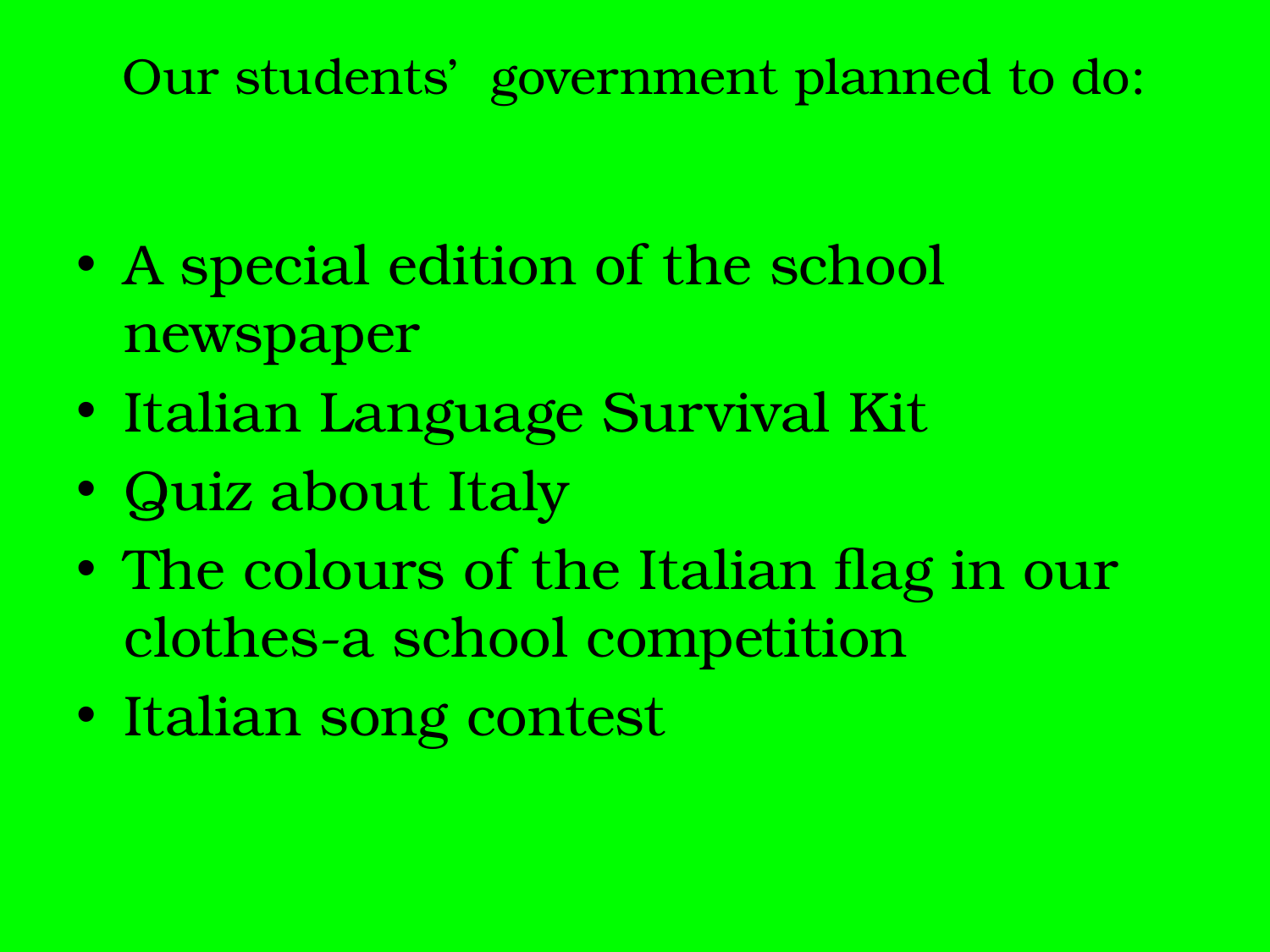

# Our students’  government planned to do:
A special edition of the school newspaper
Italian Language Survival Kit
Quiz about Italy
The colours of the Italian flag in our clothes-a school competition
Italian song contest